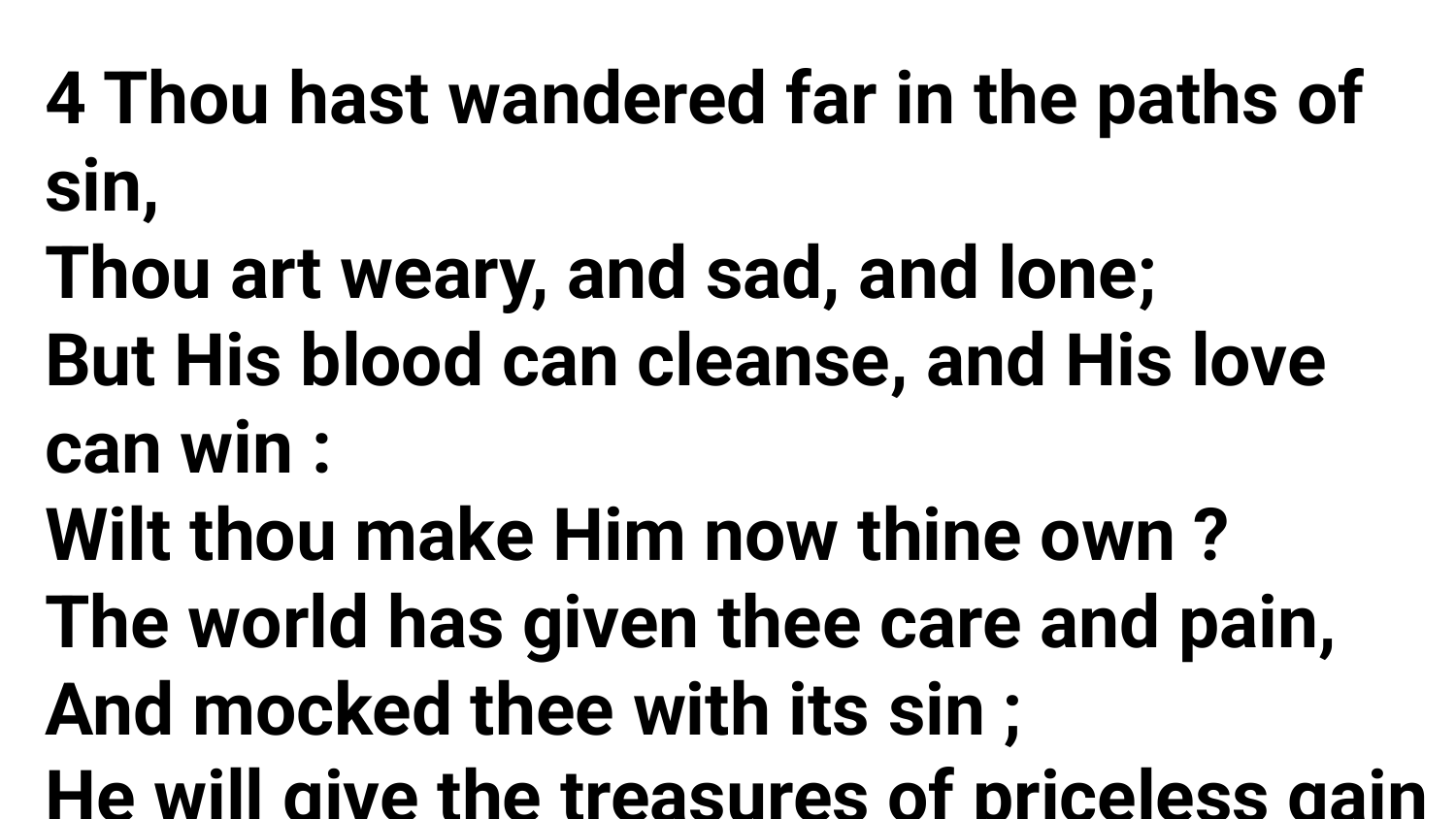

4 Thou hast wandered far in the paths of sin,
Thou art weary, and sad, and lone;
But His blood can cleanse, and His love
can win :
Wilt thou make Him now thine own ?
The world has given thee care and pain,
And mocked thee with its sin ;
He will give the treasures of priceless gain :
Wilt thou open and let Him in ?